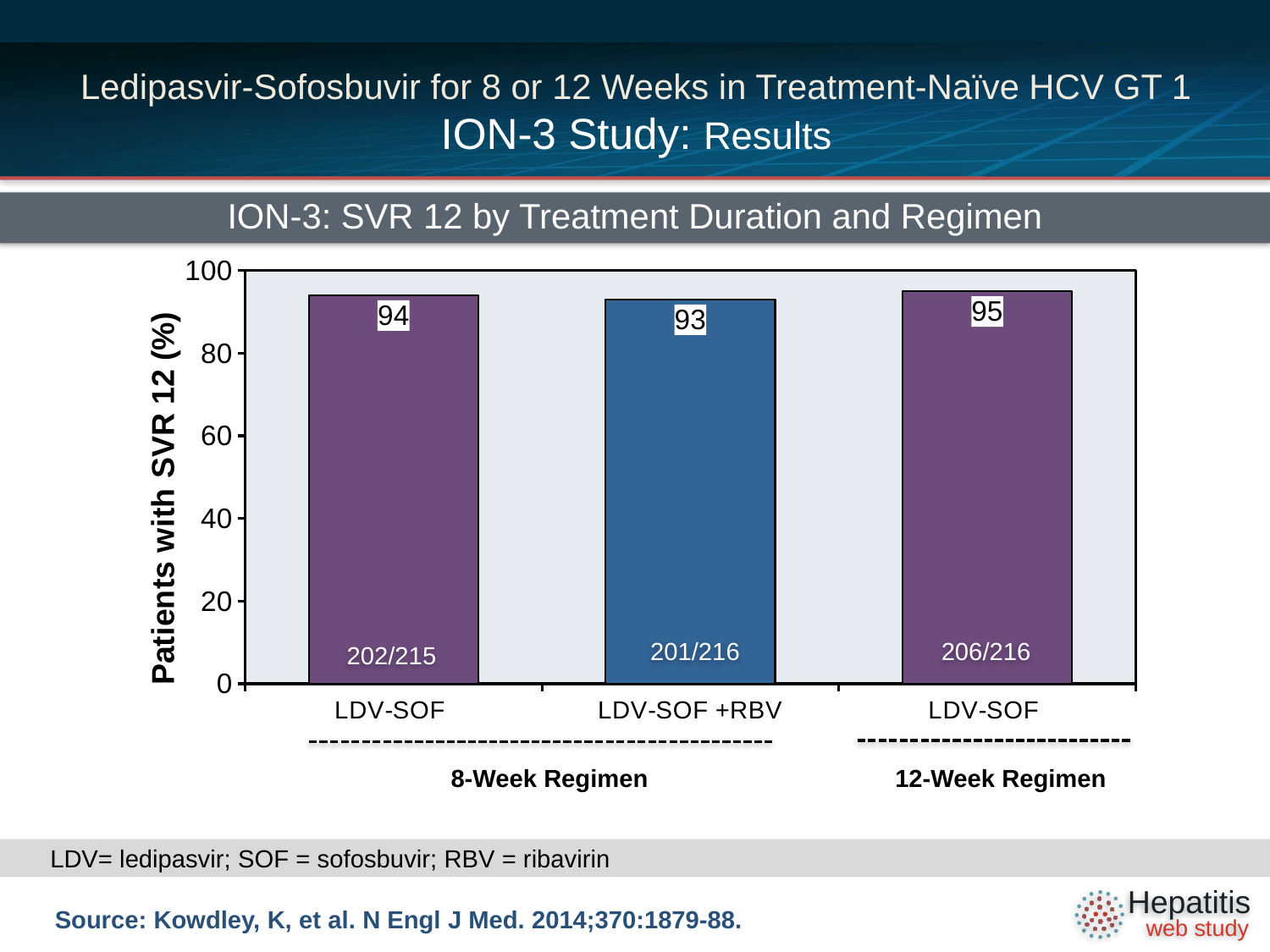

# Ledipasvir-Sofosbuvir for 8 or 12 Weeks in Treatment-Naïve HCV GT 1 ION-3 Study: Results
ION-3: SVR 12 by Treatment Duration and Regimen

### Chart

| Category |  |
|---|---|
| LDV-SOF  | 94.0 |
| LDV-SOF +RBV | 93.0 |
| LDV-SOF  | 95.0 |
201/216
206/216
202/215
8-Week Regimen
12-Week Regimen
LDV= ledipasvir; SOF = sofosbuvir; RBV = ribavirin
Source: Kowdley, K, et al. N Engl J Med. 2014;370:1879-88.